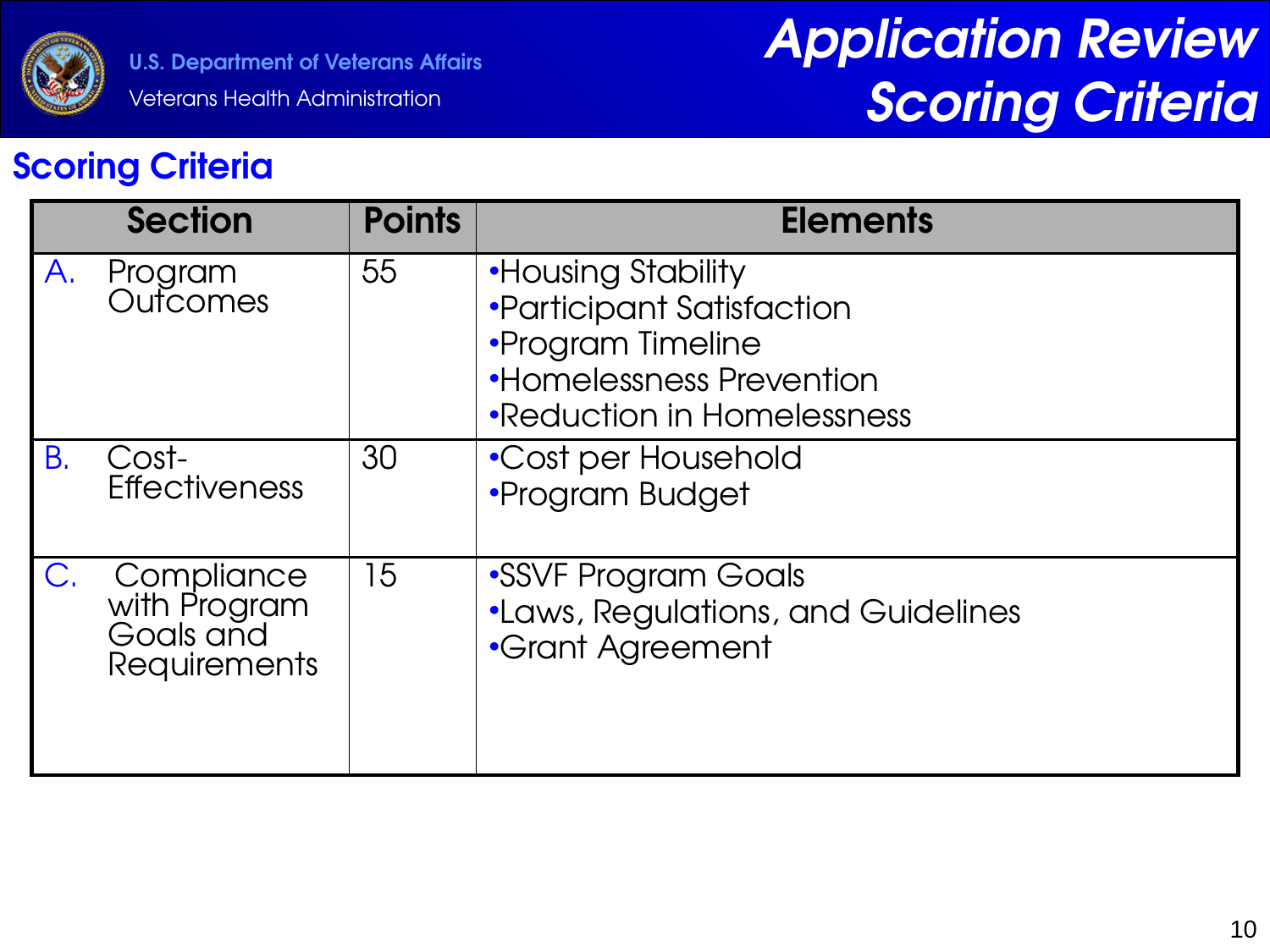

Application Review
Scoring Criteria
Scoring Criteria
| Section | Points | Elements |
| --- | --- | --- |
| Program Outcomes | 55 | Housing Stability Participant Satisfaction Program Timeline Homelessness Prevention Reduction in Homelessness |
| B. Cost-Effectiveness | 30 | Cost per Household Program Budget |
| C. Compliance with Program Goals and Requirements | 15 | SSVF Program Goals Laws, Regulations, and Guidelines Grant Agreement |
10